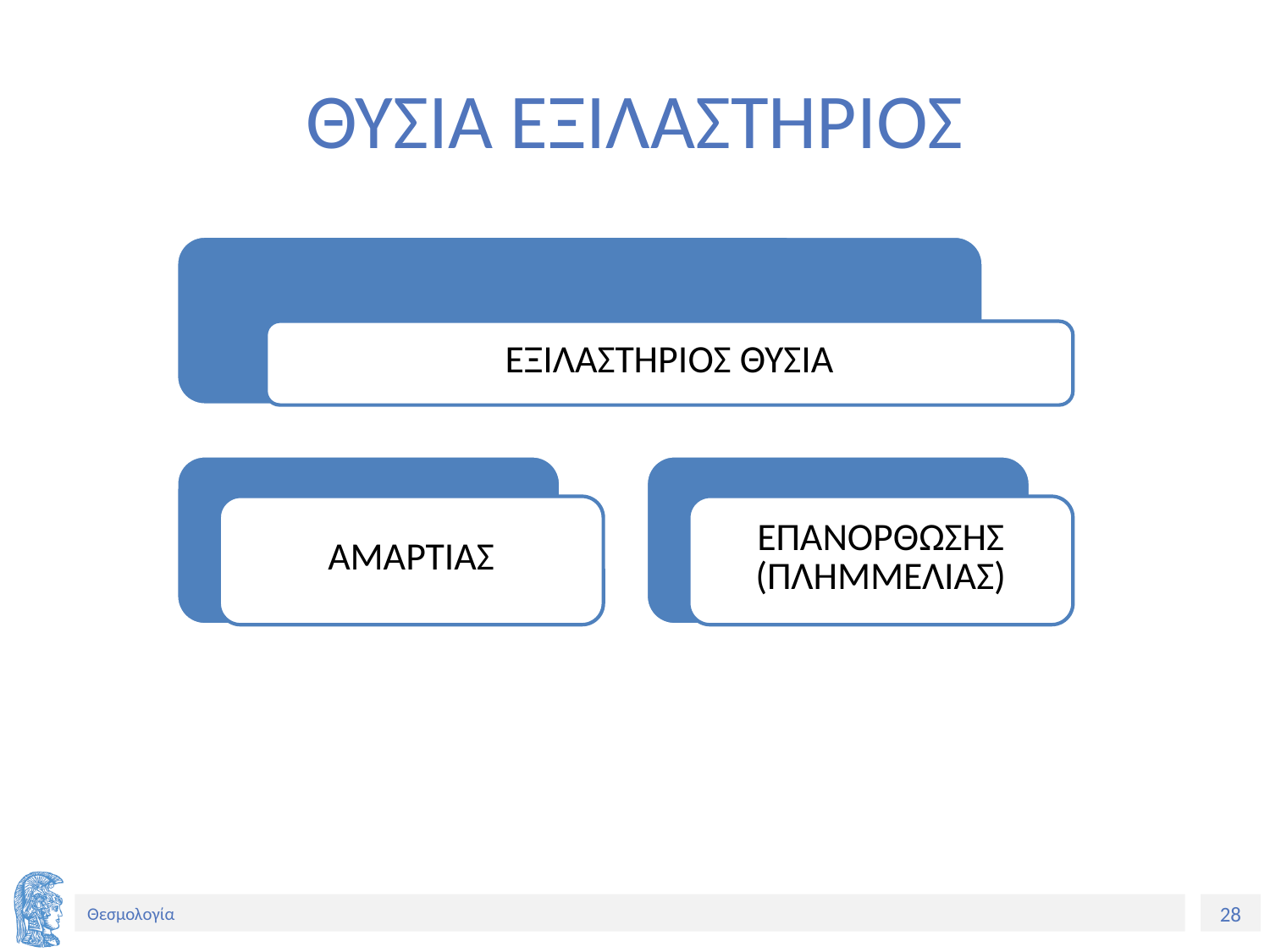

# ΘΥΣΙΑ ΕΞΙΛΑΣΤΗΡΙΟΣ
ΕΞΙΛΑΣΤΗΡΙΟΣ ΘΥΣΙΑ
ΑΜΑΡΤΙΑΣ
ΕΠΑΝΟΡΘΩΣΗΣ
(ΠΛΗΜΜΕΛΙΑΣ)